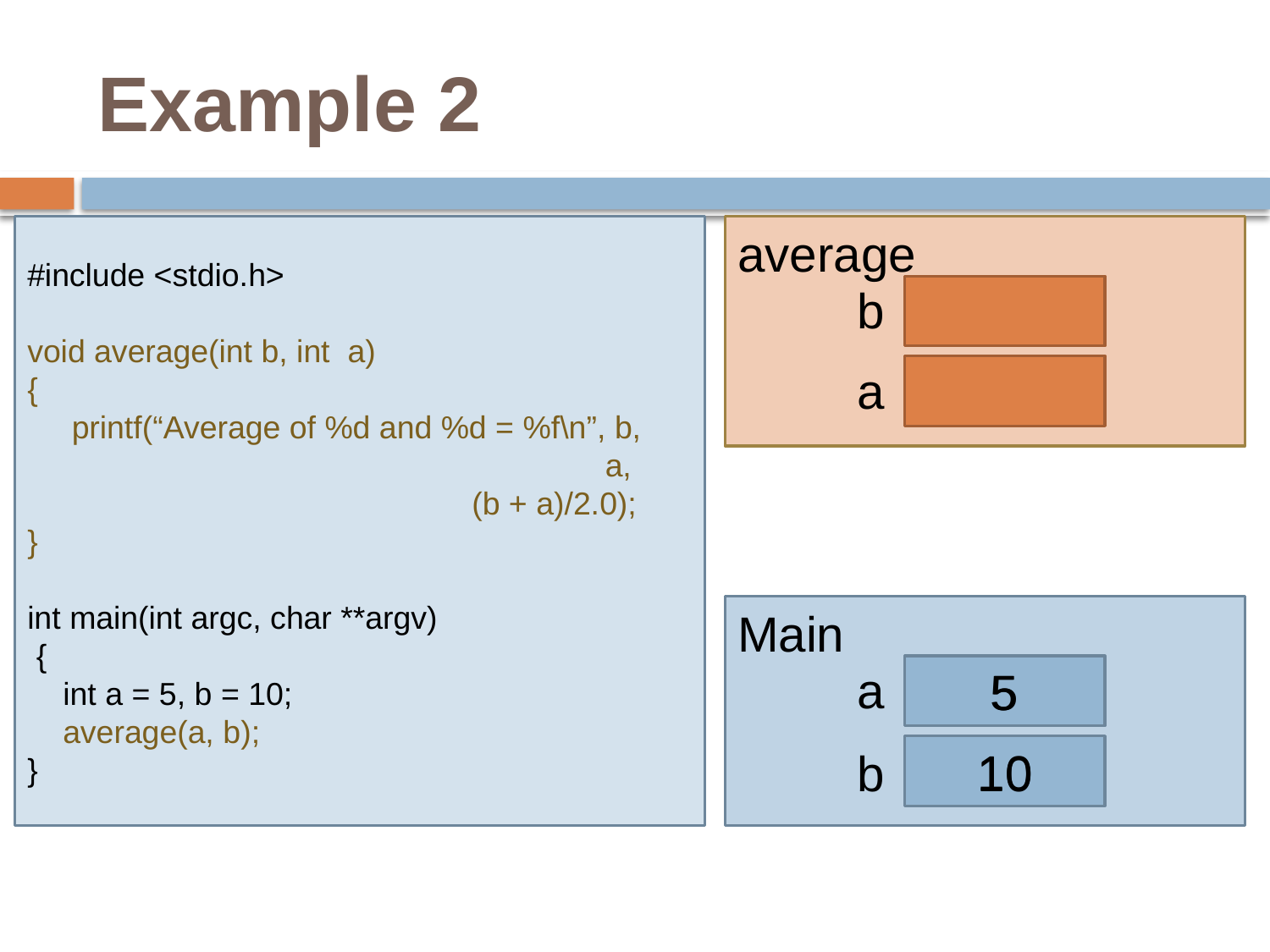

# Example 2
#include <stdio.h>

void average(int b, int  a)
{
     printf(“Average of %d and %d = %f\n”, b,
                                                                 a,
                                                  (b + a)/2.0);
}

int main(int argc, char **argv)‏
 {
    int a = 5, b = 10;
    average(a, b);
}
average
b

a

Main
a
5
5
b
10
10